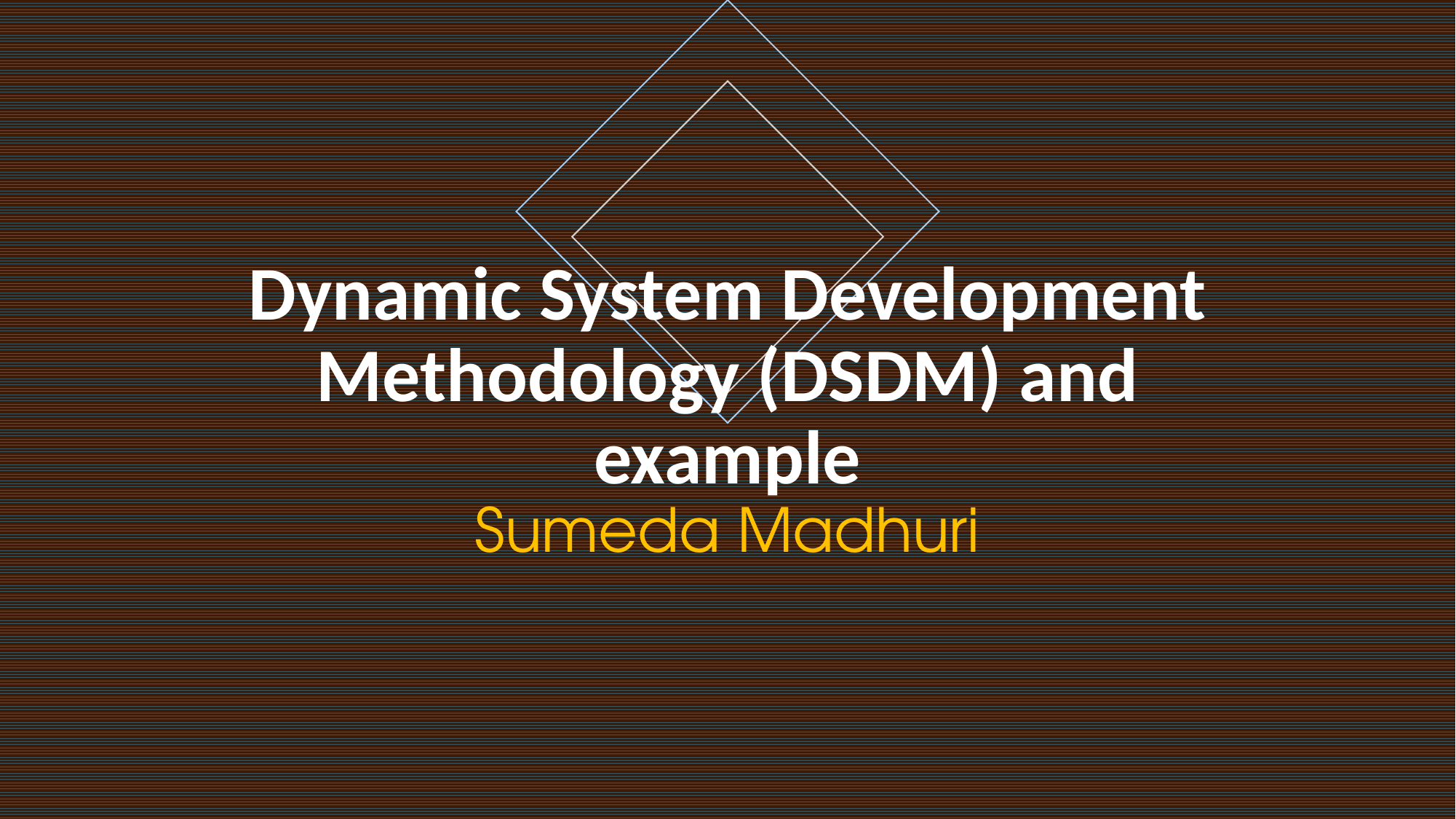

# Dynamic System Development Methodology (DSDM) and example Sumeda Madhuri